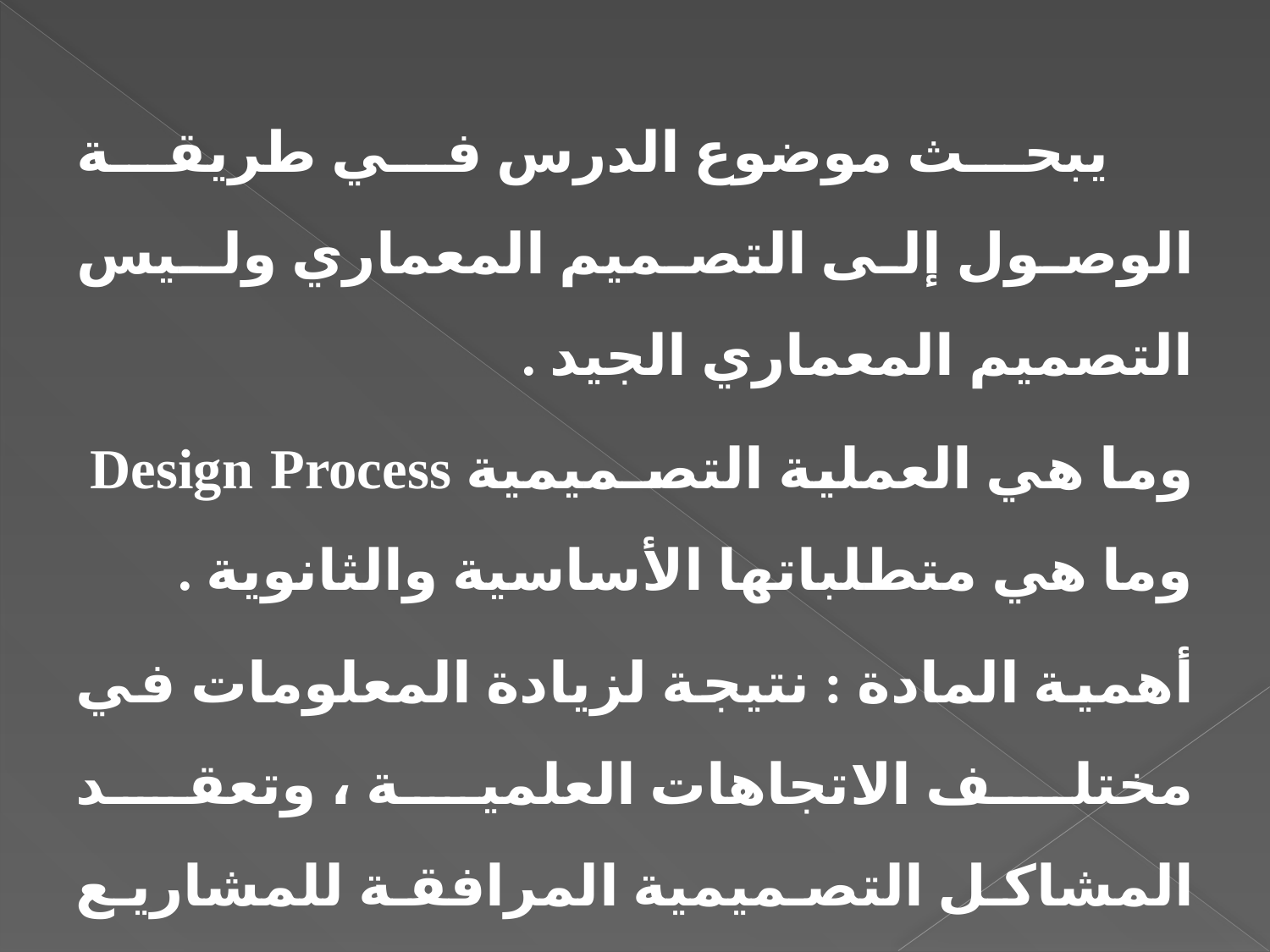

يبحث موضوع الدرس في طريقة الوصول إلى التصميم المعماري ولـيس التصميم المعماري الجيد .
وما هي العملية التصـميمية Design Process  وما هي متطلباتها الأساسية والثانوية .
أهمية المادة : نتيجة لزيادة المعلومات في مختلف الاتجاهات العلمية ، وتعقد المشاكل التصميمية المرافقة للمشاريع والتوسع في التقنيـات والأسـاليب التصميمية .
	*